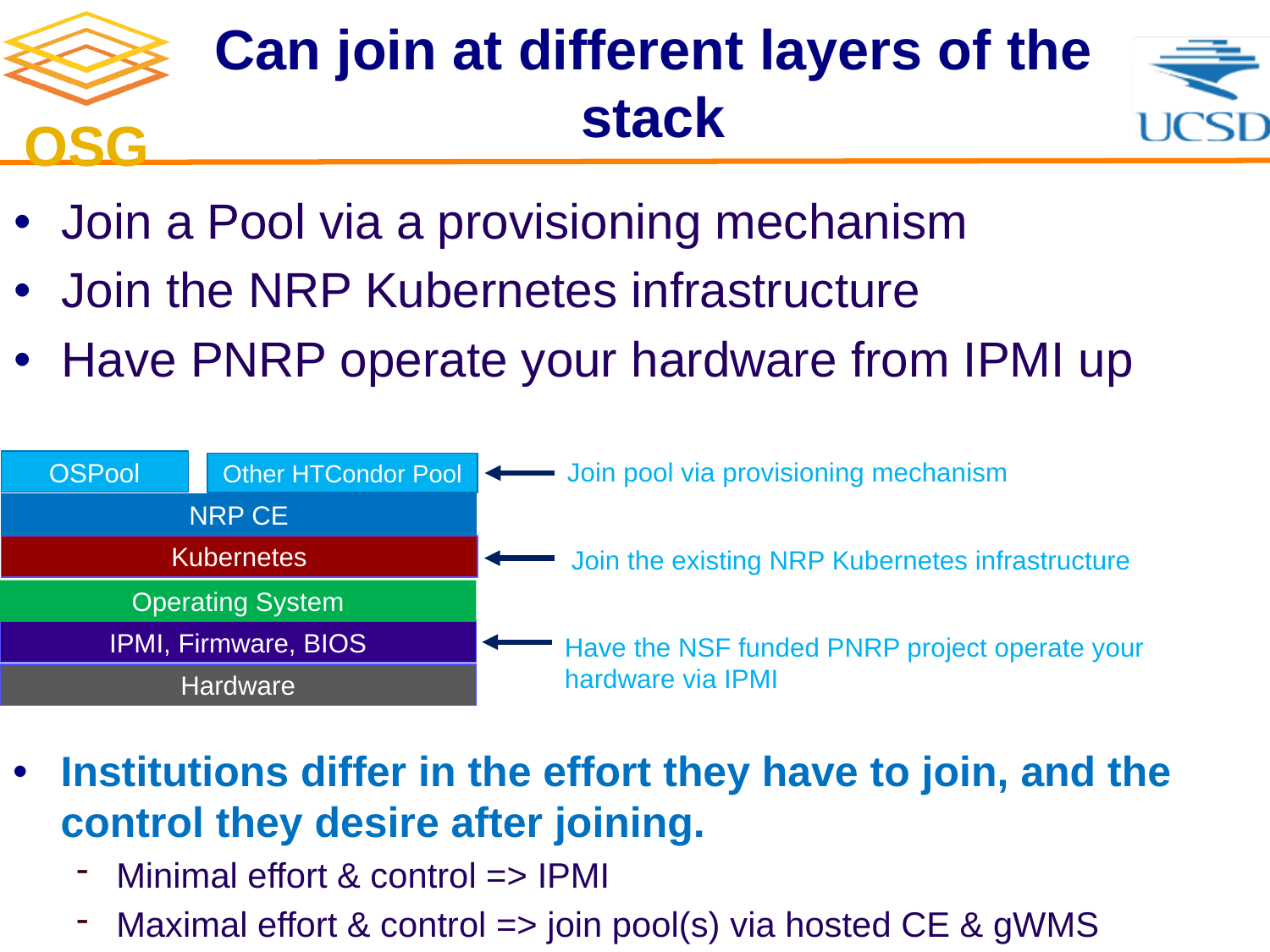

Can join at different layers of the stack
Join a Pool via a provisioning mechanism
Join the NRP Kubernetes infrastructure
Have PNRP operate your hardware from IPMI up
Join pool via provisioning mechanism
OSPool
Other HTCondor Pool
NRP CE
Kubernetes
Join the existing NRP Kubernetes infrastructure

Operating System
IPMI, Firmware, BIOS
Have the NSF funded PNRP project operate your hardware via IPMI
Hardware
Institutions differ in the effort they have to join, and the control they desire after joining.
Minimal effort & control => IPMI
Maximal effort & control => join pool(s) via hosted CE & gWMS